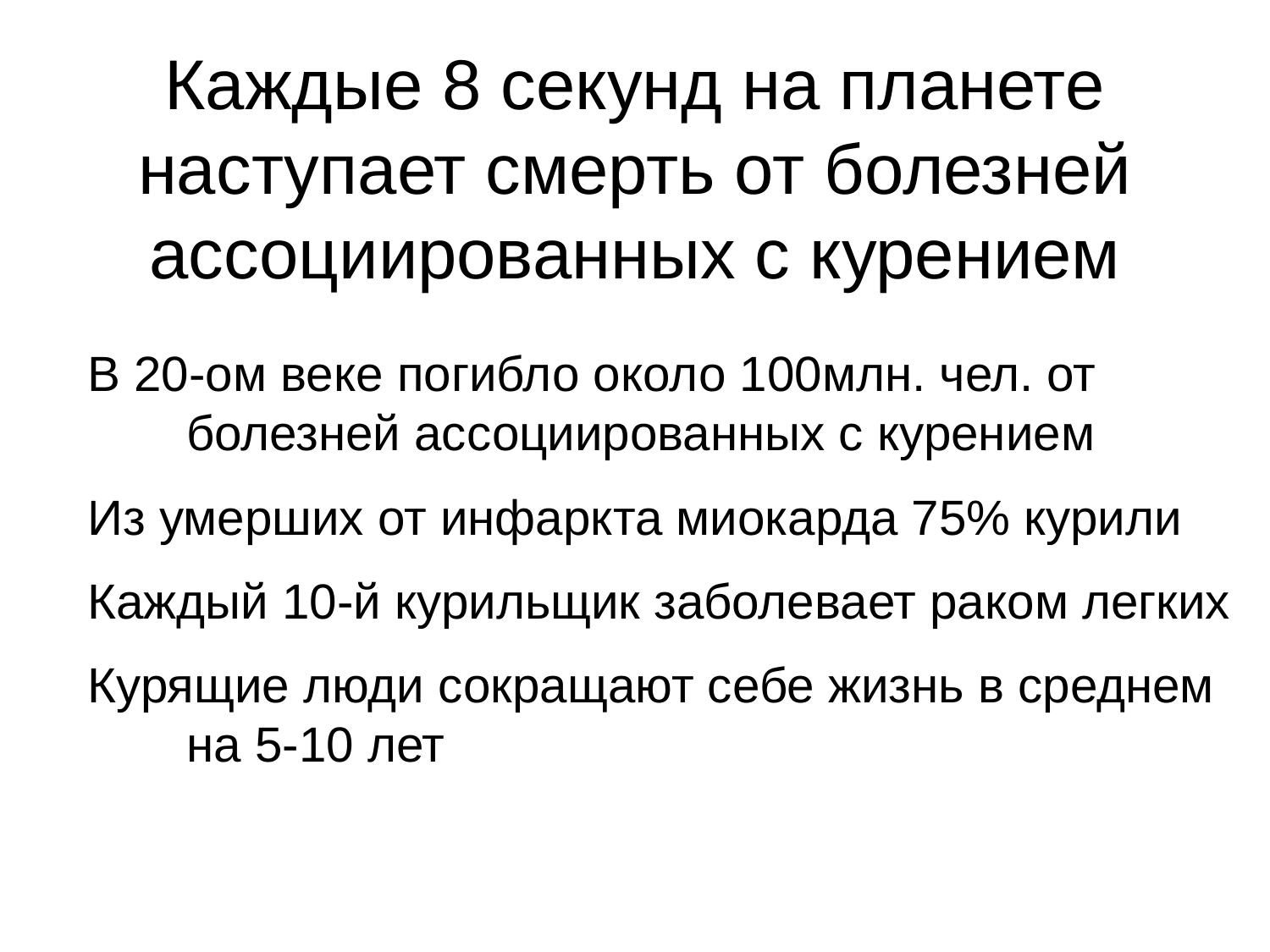

# Каждые 8 секунд на планете наступает смерть от болезней ассоциированных с курением
В 20-ом веке погибло около 100млн. чел. от болезней ассоциированных с курением
Из умерших от инфаркта миокарда 75% курили
Каждый 10-й курильщик заболевает раком легких
Курящие люди сокращают себе жизнь в среднем на 5-10 лет